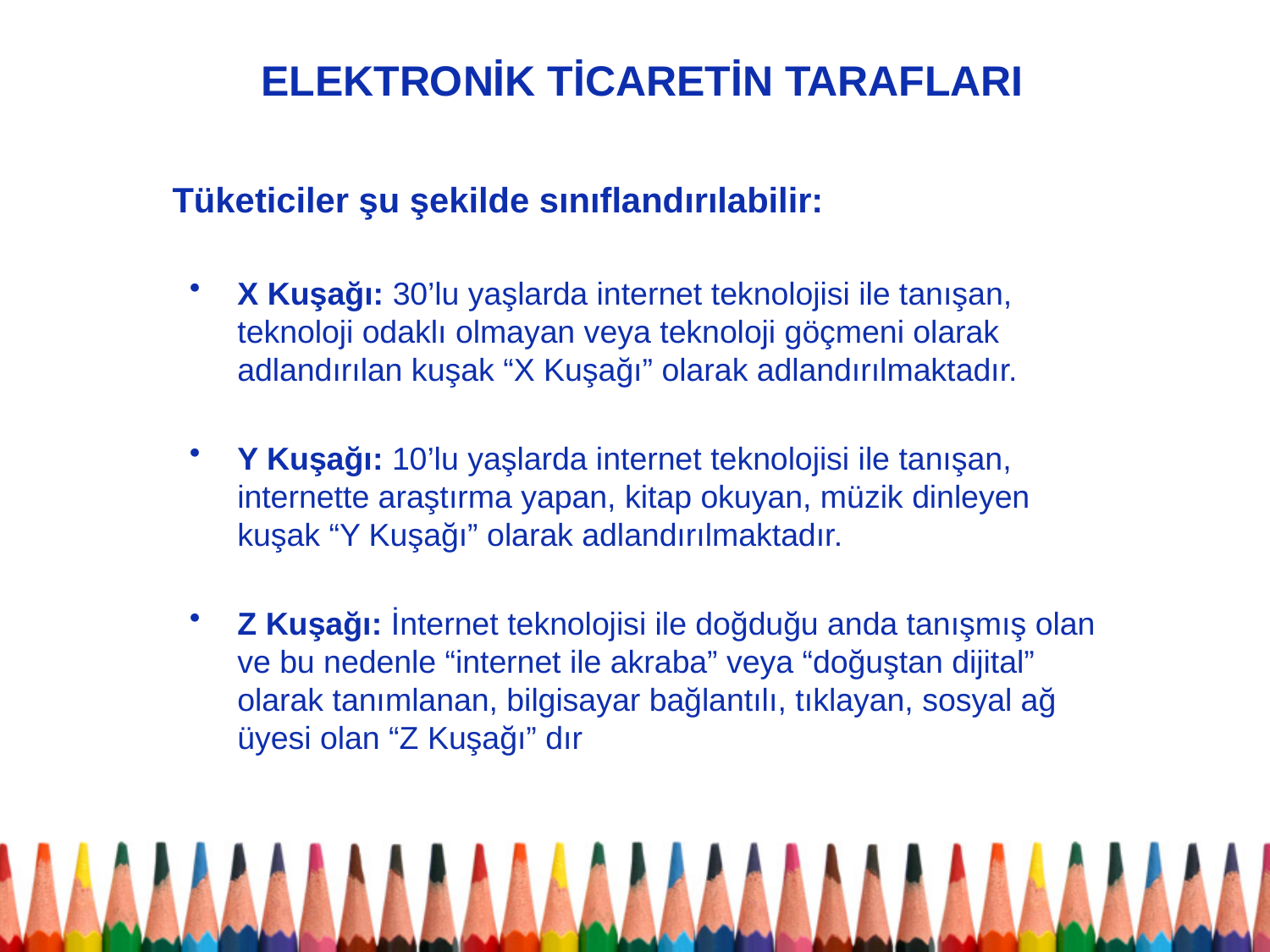

# ELEKTRONİK TİCARETİN TARAFLARI
Tüketiciler şu şekilde sınıflandırılabilir:

X Kuşağı: 30’lu yaşlarda internet teknolojisi ile tanışan, teknoloji odaklı olmayan veya teknoloji göçmeni olarak adlandırılan kuşak “X Kuşağı” olarak adlandırılmaktadır.

Y Kuşağı: 10’lu yaşlarda internet teknolojisi ile tanışan, internette araştırma yapan, kitap okuyan, müzik dinleyen kuşak “Y Kuşağı” olarak adlandırılmaktadır.

Z Kuşağı: İnternet teknolojisi ile doğduğu anda tanışmış olan ve bu nedenle “internet ile akraba” veya “doğuştan dijital” olarak tanımlanan, bilgisayar bağlantılı, tıklayan, sosyal ağ üyesi olan “Z Kuşağı” dır